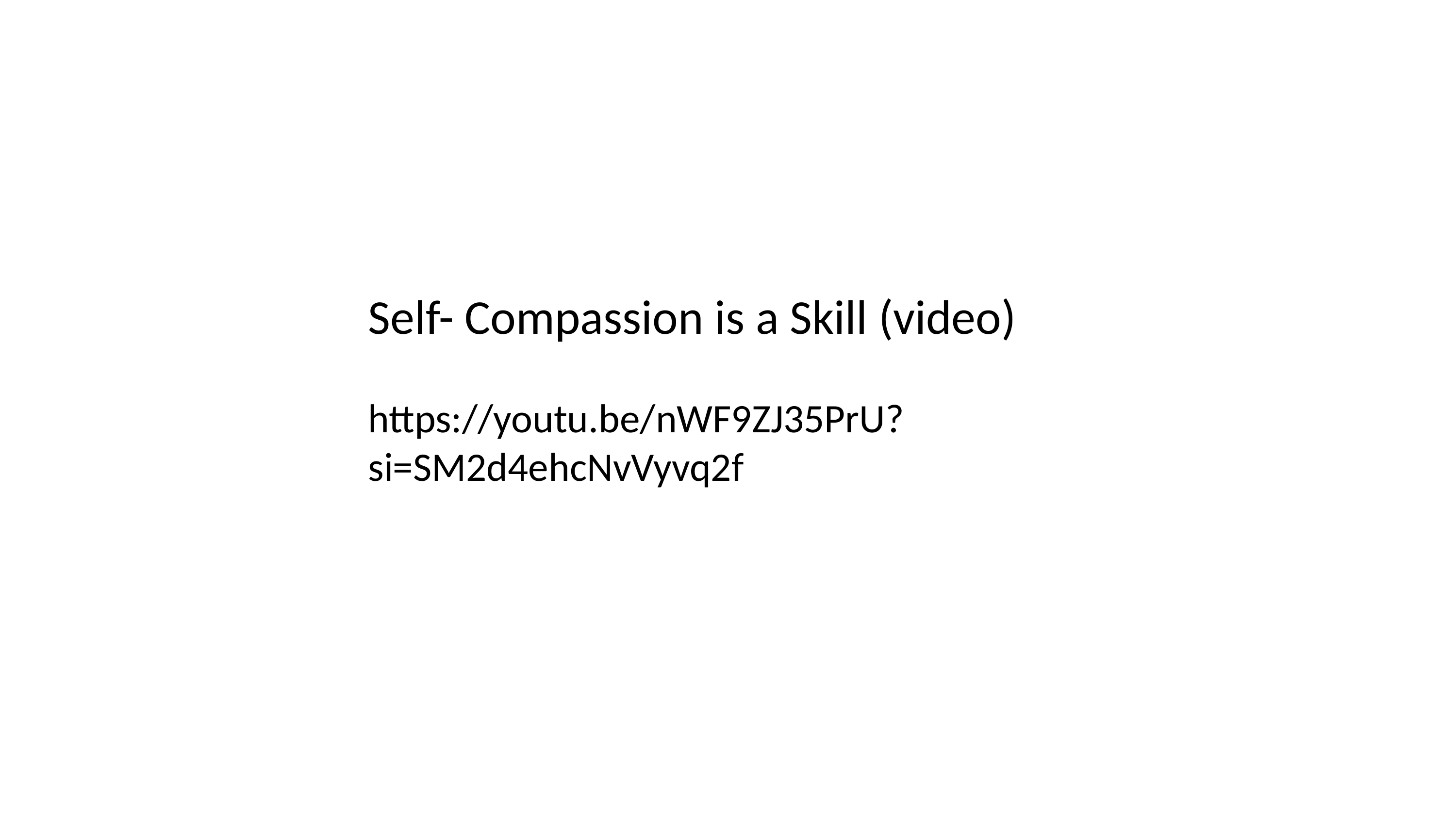

Self- Compassion is a Skill (video)

https://youtu.be/nWF9ZJ35PrU?si=SM2d4ehcNvVyvq2f